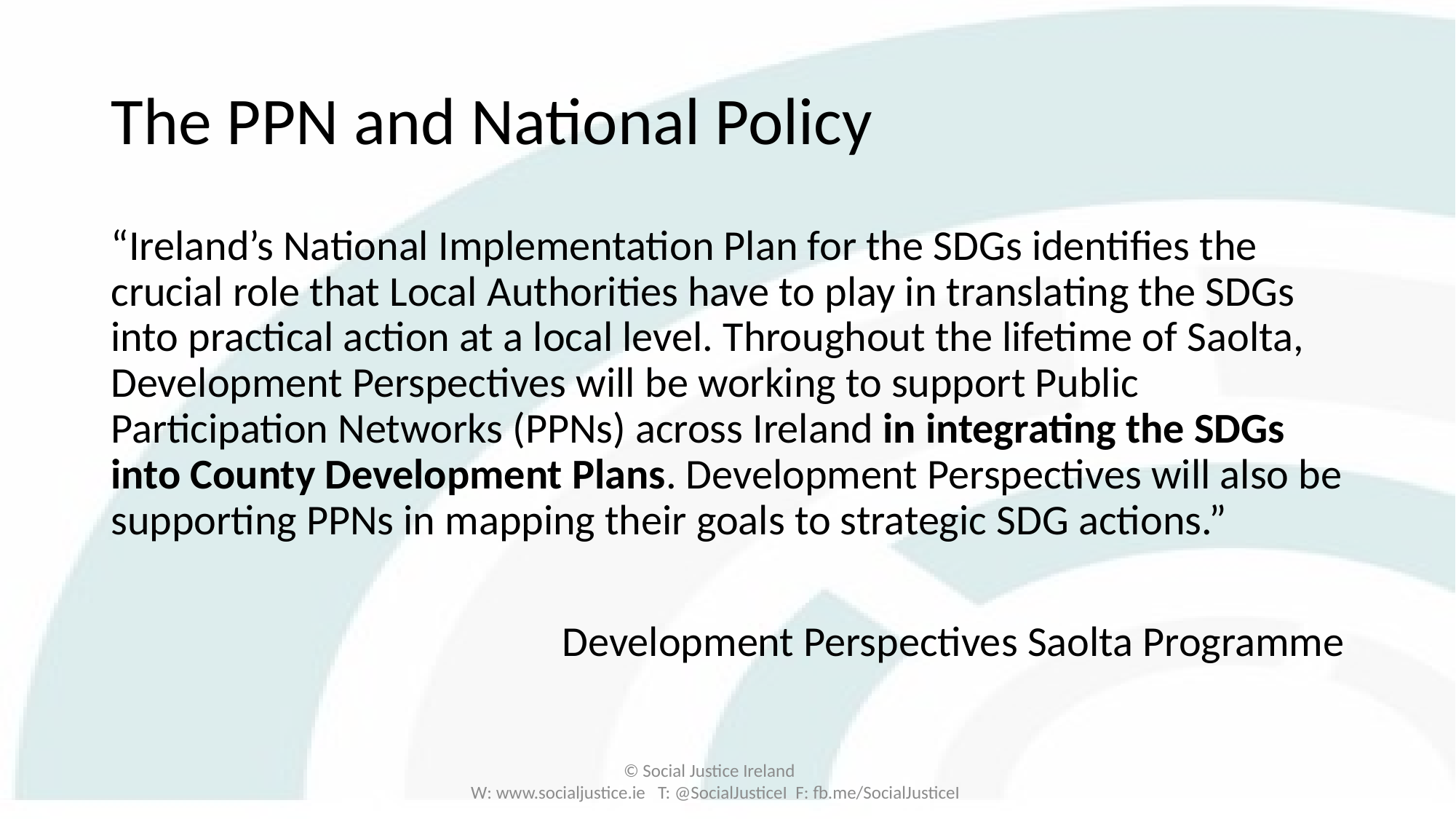

# The PPN and National Policy
“Ireland’s National Implementation Plan for the SDGs identifies the crucial role that Local Authorities have to play in translating the SDGs into practical action at a local level. Throughout the lifetime of Saolta, Development Perspectives will be working to support Public Participation Networks (PPNs) across Ireland in integrating the SDGs into County Development Plans. Development Perspectives will also be supporting PPNs in mapping their goals to strategic SDG actions.”

Development Perspectives Saolta Programme
© Social Justice Ireland
W: www.socialjustice.ie   T: @SocialJusticeI  F: fb.me/SocialJusticeI